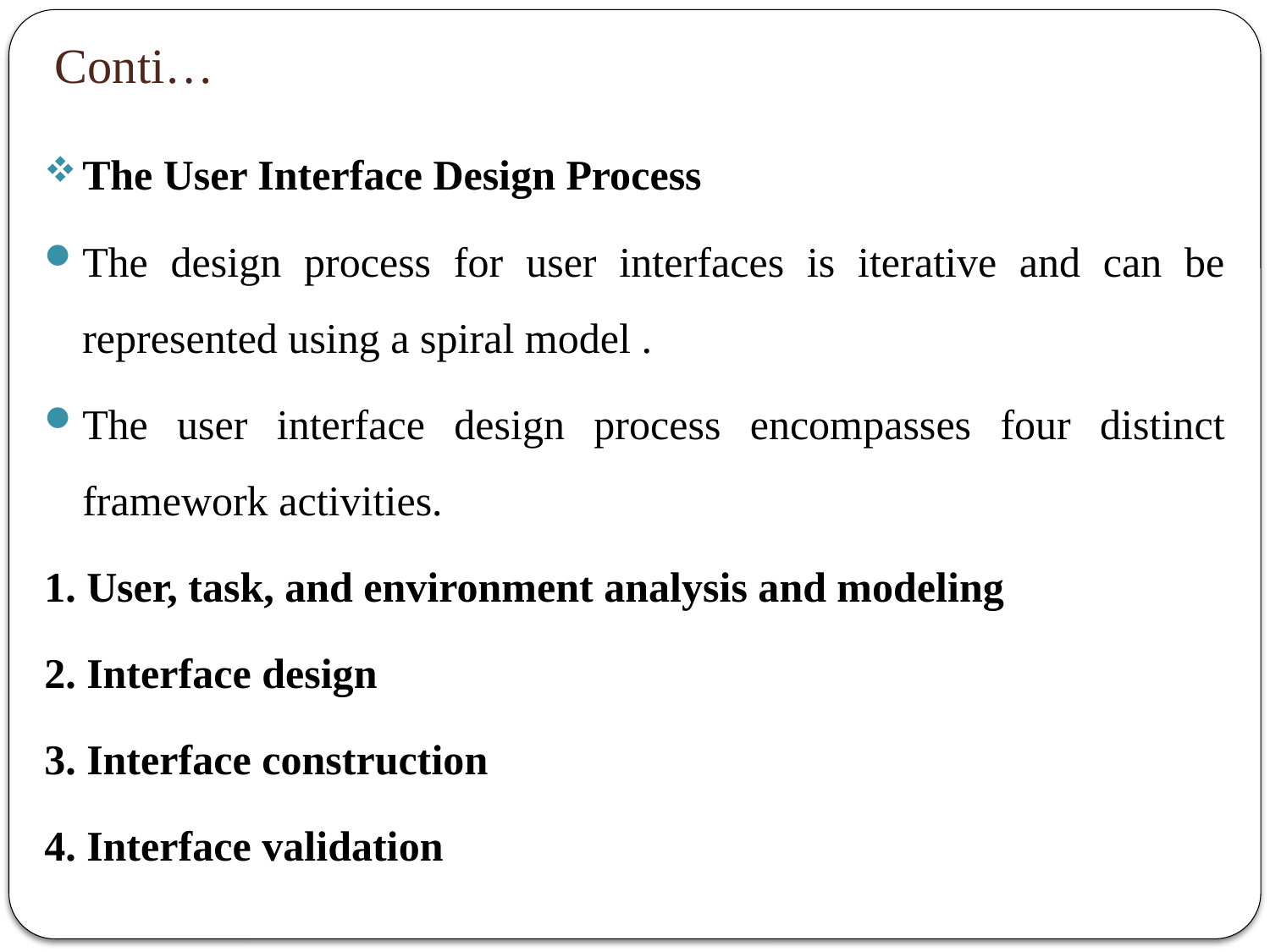

# Conti…
The User Interface Design Process
The design process for user interfaces is iterative and can be represented using a spiral model .
The user interface design process encompasses four distinct framework activities.
1. User, task, and environment analysis and modeling
2. Interface design
3. Interface construction
4. Interface validation